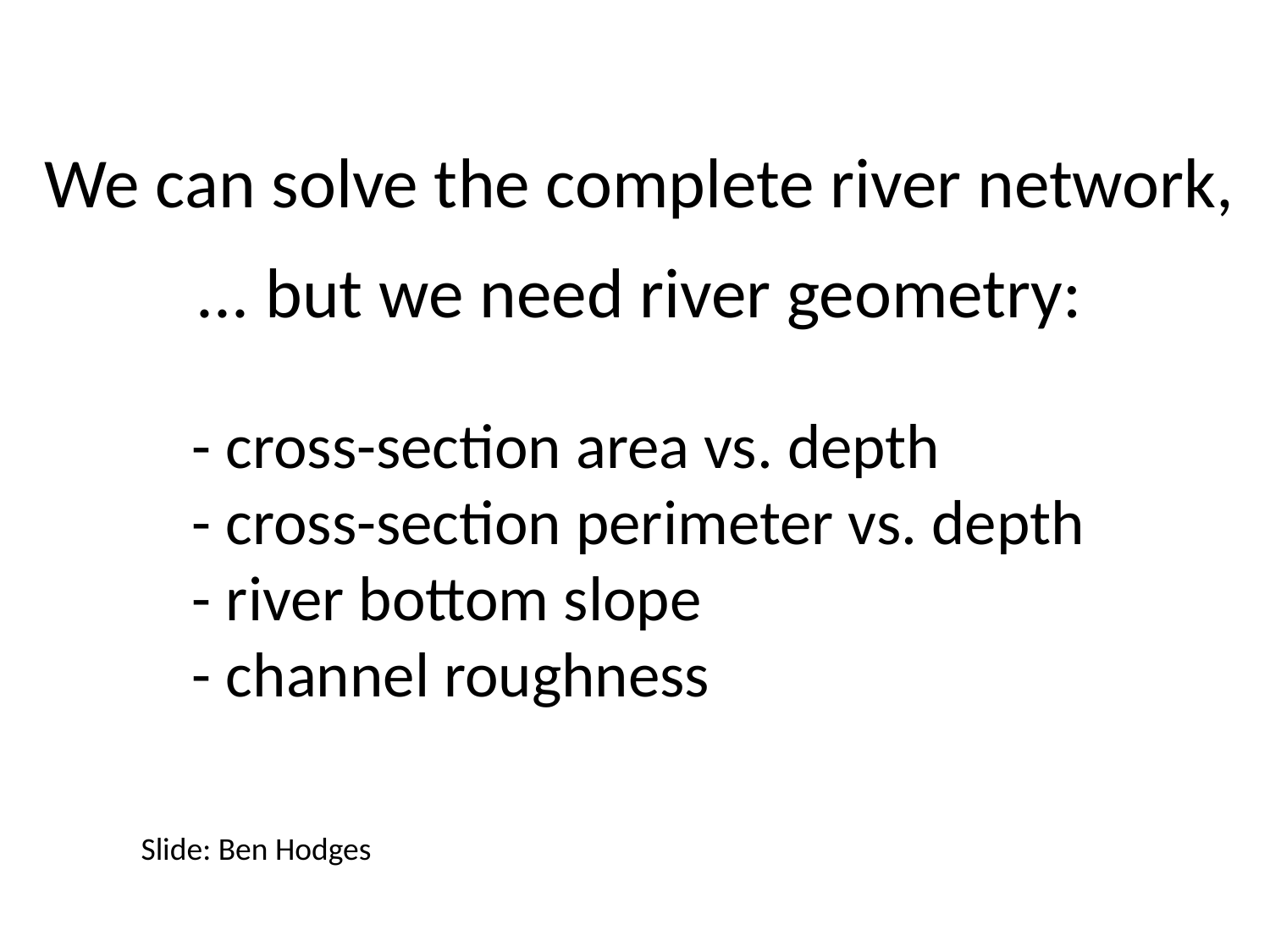

# We can solve the complete river network, ... but we need river geometry:
- cross-section area vs. depth
- cross-section perimeter vs. depth
- river bottom slope
- channel roughness

Slide: Ben Hodges